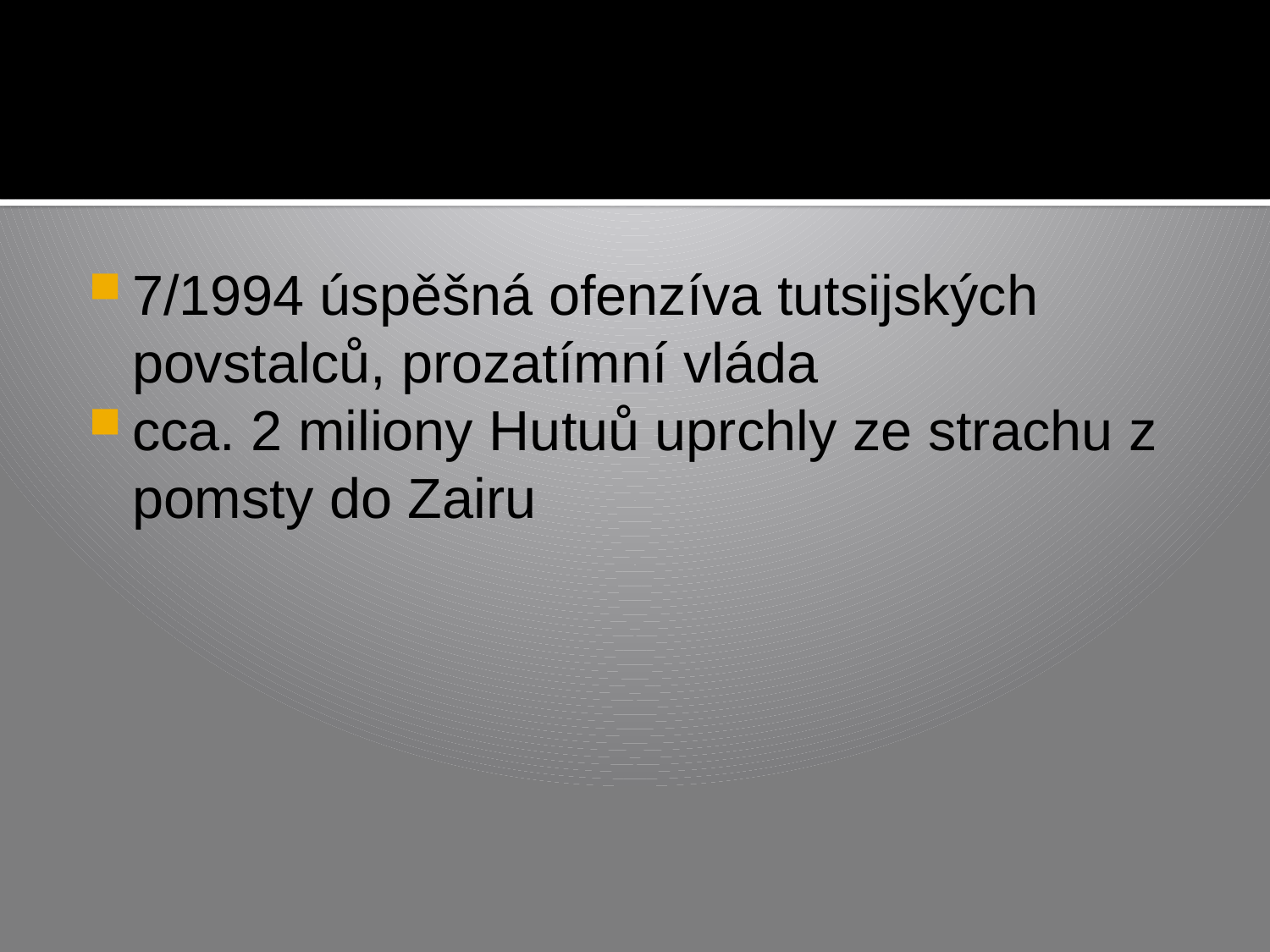

#
7/1994 úspěšná ofenzíva tutsijských povstalců, prozatímní vláda
cca. 2 miliony Hutuů uprchly ze strachu z pomsty do Zairu